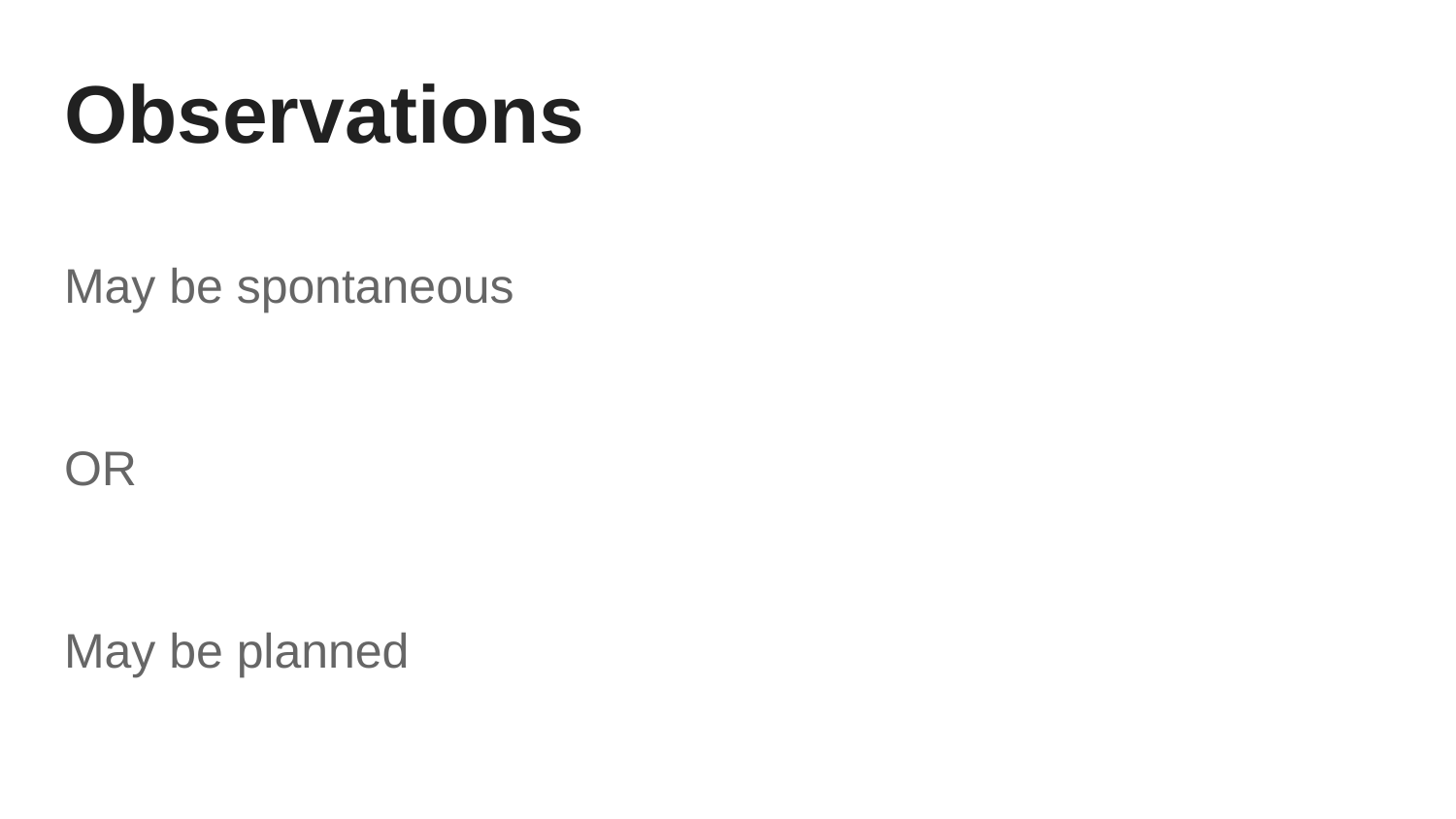

# Observations
May be spontaneous

OR

May be planned